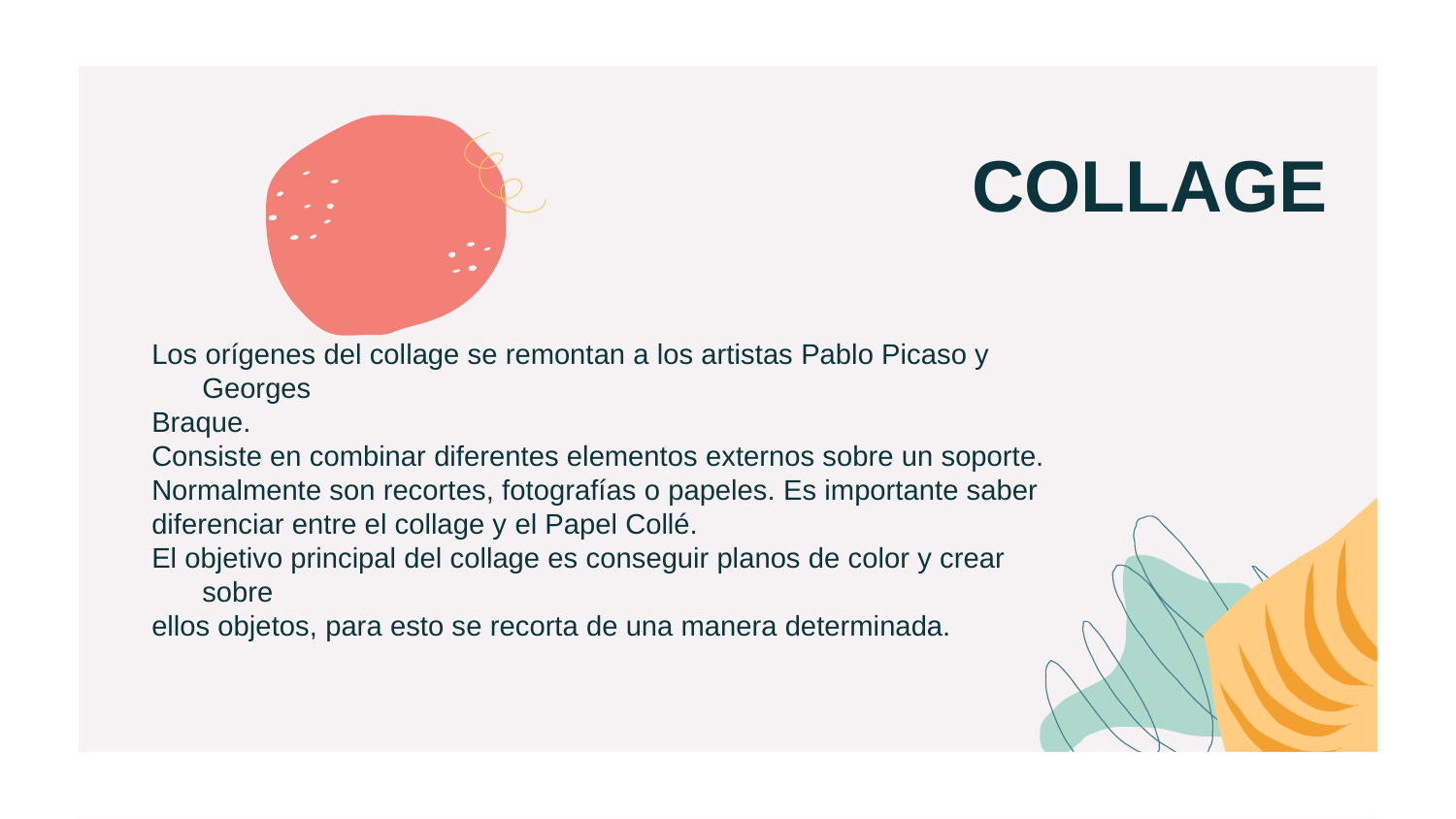

# COLLAGE

Los orígenes del collage se remontan a los artistas Pablo Picaso y Georges
Braque.
Consiste en combinar diferentes elementos externos sobre un soporte.
Normalmente son recortes, fotografías o papeles. Es importante saber
diferenciar entre el collage y el Papel Collé.
El objetivo principal del collage es conseguir planos de color y crear sobre
ellos objetos, para esto se recorta de una manera determinada.